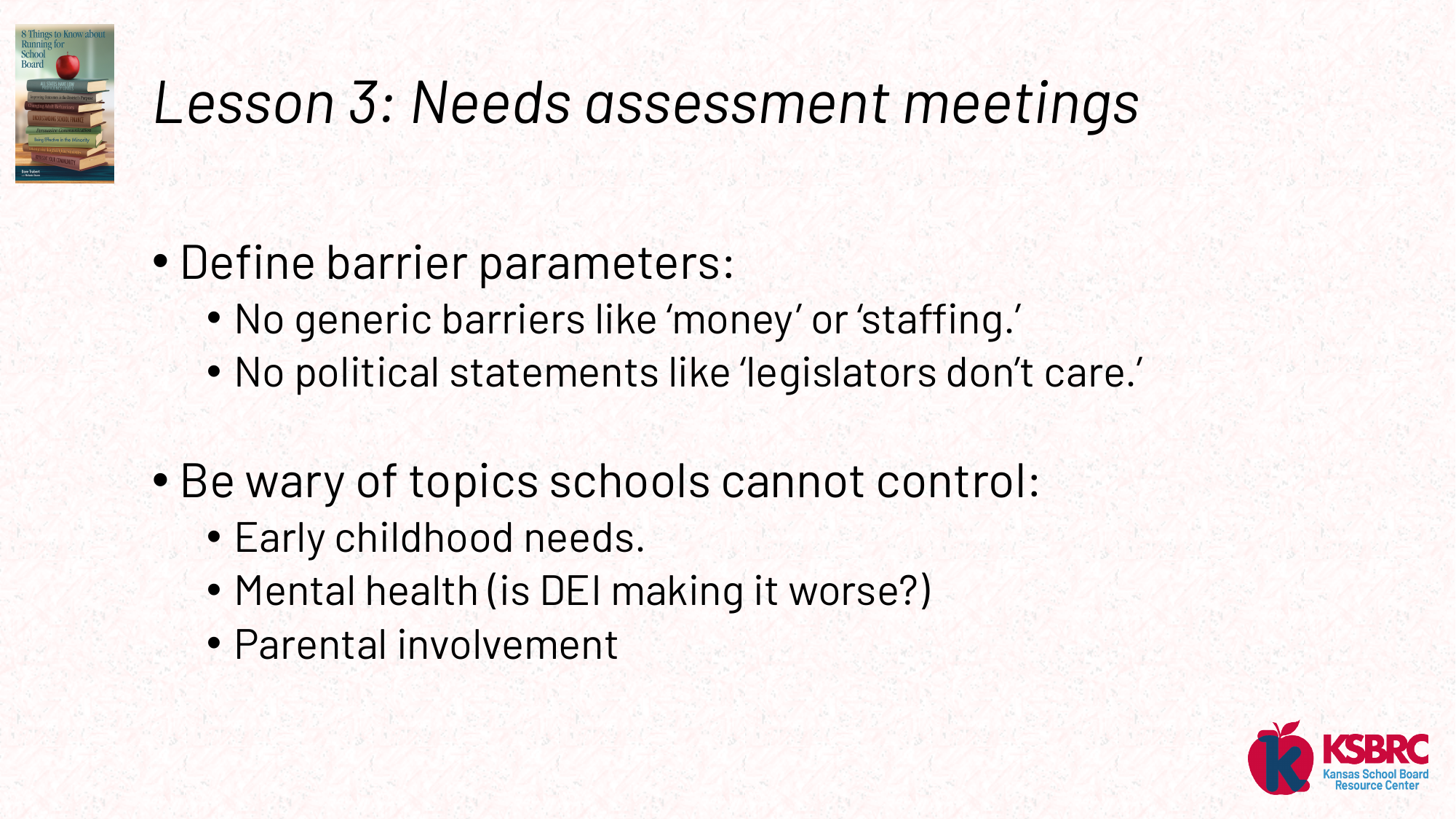

# Lesson 3: Needs assessment meetings
Define barrier parameters:
No generic barriers like ‘money’ or ‘staffing.’
No political statements like ‘legislators don’t care.’

Be wary of topics schools cannot control:
Early childhood needs.
Mental health (is DEI making it worse?)
Parental involvement